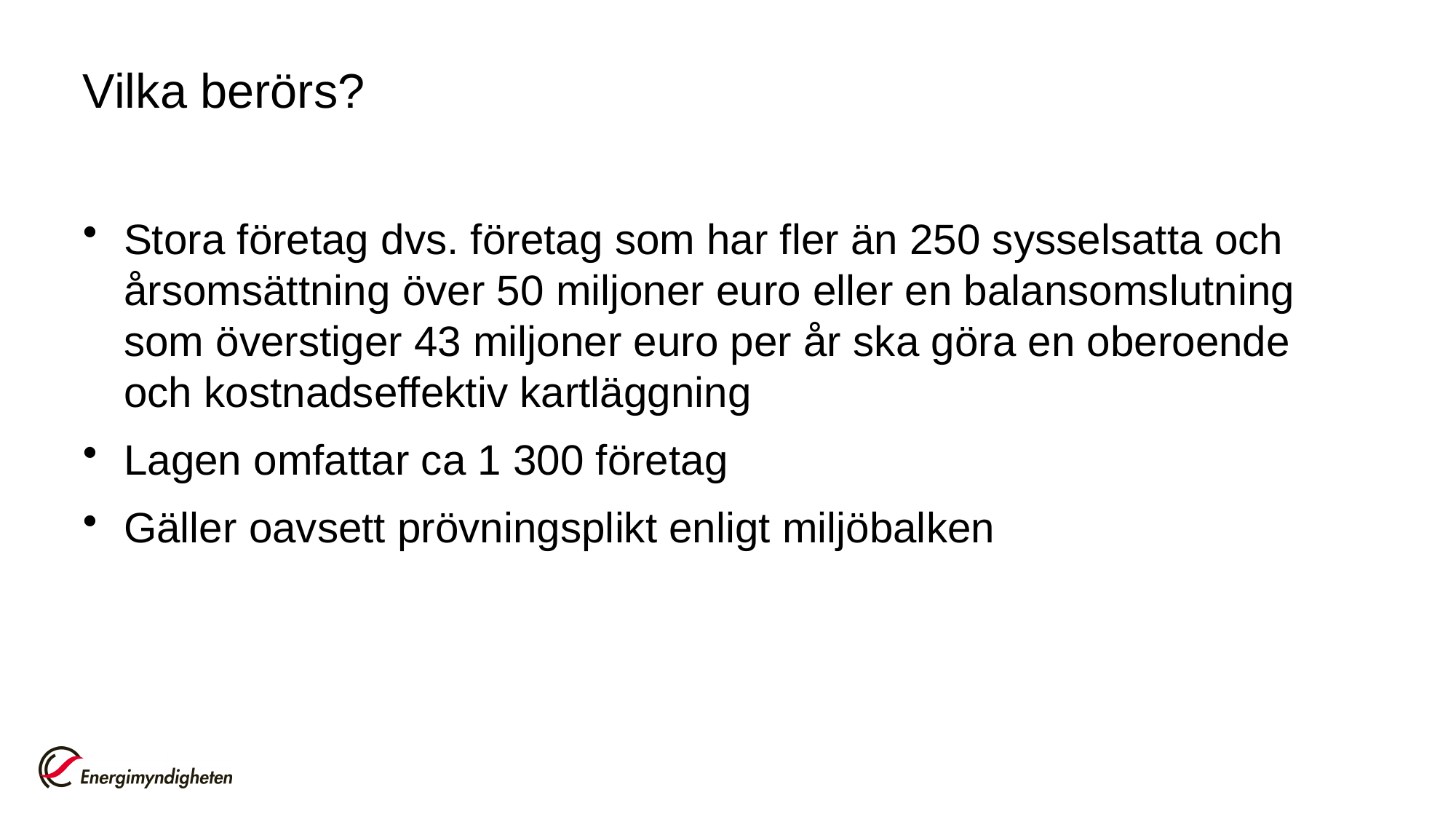

# Vilka berörs?
Stora företag dvs. företag som har fler än 250 sysselsatta och årsomsättning över 50 miljoner euro eller en balansomslutning som överstiger 43 miljoner euro per år ska göra en oberoende och kostnadseffektiv kartläggning
Lagen omfattar ca 1 300 företag
Gäller oavsett prövningsplikt enligt miljöbalken